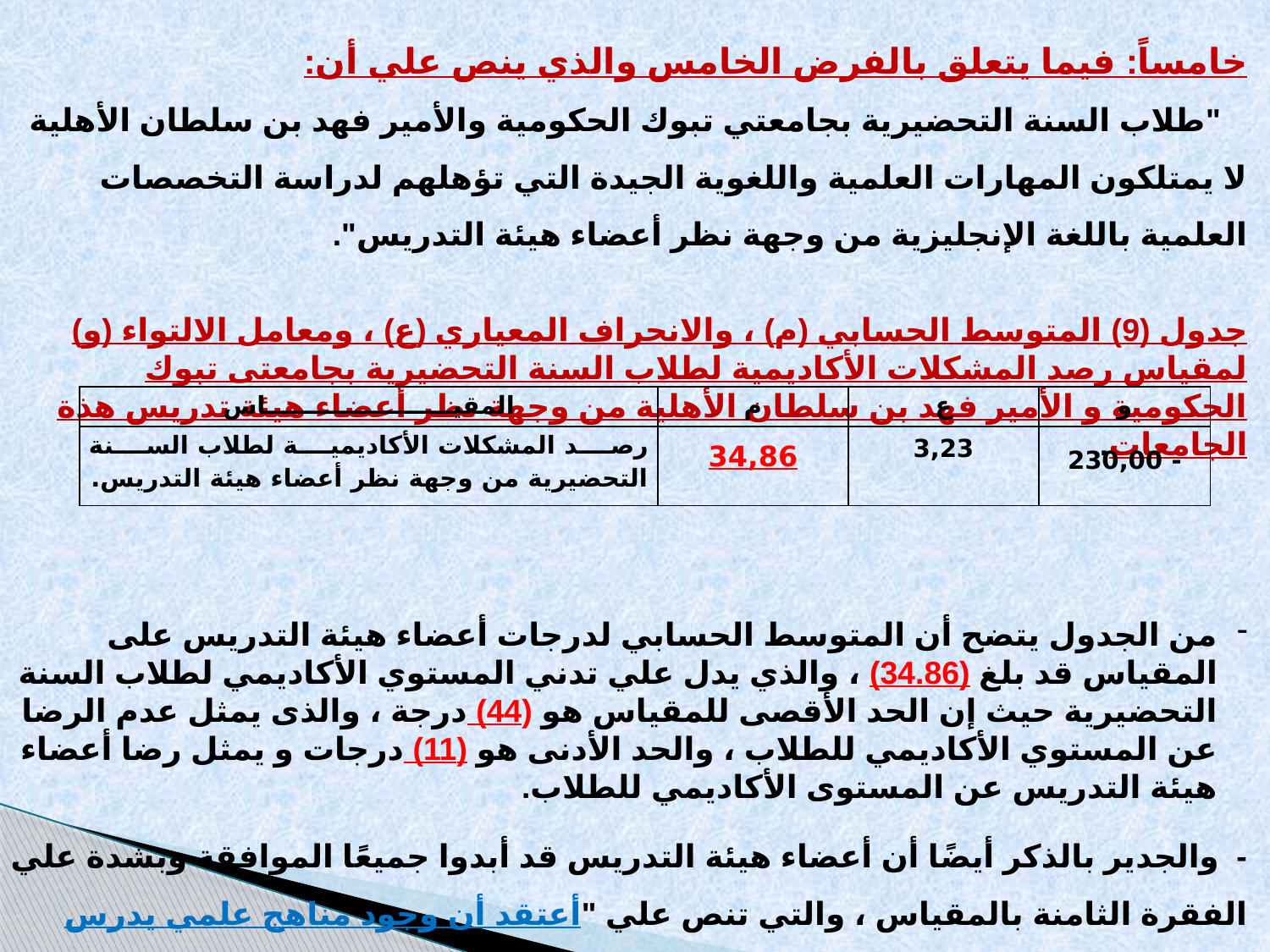

خامساً: فيما يتعلق بالفرض الخامس والذي ينص علي أن:
   "طلاب السنة التحضيرية بجامعتي تبوك الحكومية والأمير فهد بن سلطان الأهلية لا يمتلكون المهارات العلمية واللغوية الجيدة التي تؤهلهم لدراسة التخصصات العلمية باللغة الإنجليزية من وجهة نظر أعضاء هيئة التدريس".

جدول (9) المتوسط الحسابي (م) ، والانحراف المعياري (ع) ، ومعامل الالتواء (و) لمقياس رصد المشكلات الأكاديمية لطلاب السنة التحضيرية بجامعتى تبوك الحكومية و الأمير فهد بن سلطان الأهلية من وجهة نظر أعضاء هيئة تدريس هذة الجامعات.

من الجدول يتضح أن المتوسط الحسابي لدرجات أعضاء هيئة التدريس على المقياس قد بلغ (34.86) ، والذي يدل علي تدني المستوي الأكاديمي لطلاب السنة التحضيرية حيث إن الحد الأقصى للمقياس هو (44) درجة ، والذى يمثل عدم الرضا عن المستوي الأكاديمي للطلاب ، والحد الأدنى هو (11) درجات و يمثل رضا أعضاء هيئة التدريس عن المستوى الأكاديمي للطلاب.

-  والجدير بالذكر أيضًا أن أعضاء هيئة التدريس قد أبدوا جميعًا الموافقة وبشدة علي الفقرة الثامنة بالمقياس ، والتي تنص علي "أعتقد أن وجود مناهج علمي يدرس فية طلاب الصف الثالث بالمرحلة الثانوية المفاهيم الأساسية المختلفة للمواد العلمية والرياضيات باللغة الانجليزية أمر هام و ضرورى تمهيداً للمرحلة الجامعية".

| المقيــــــــــــــــــــــاس | م | ع | و |
| --- | --- | --- | --- |
| رصد المشكلات الأكاديمية لطلاب السنة التحضيرية من وجهة نظر أعضاء هيئة التدريس. | 34,86 | 3,23 | - 230,00 |